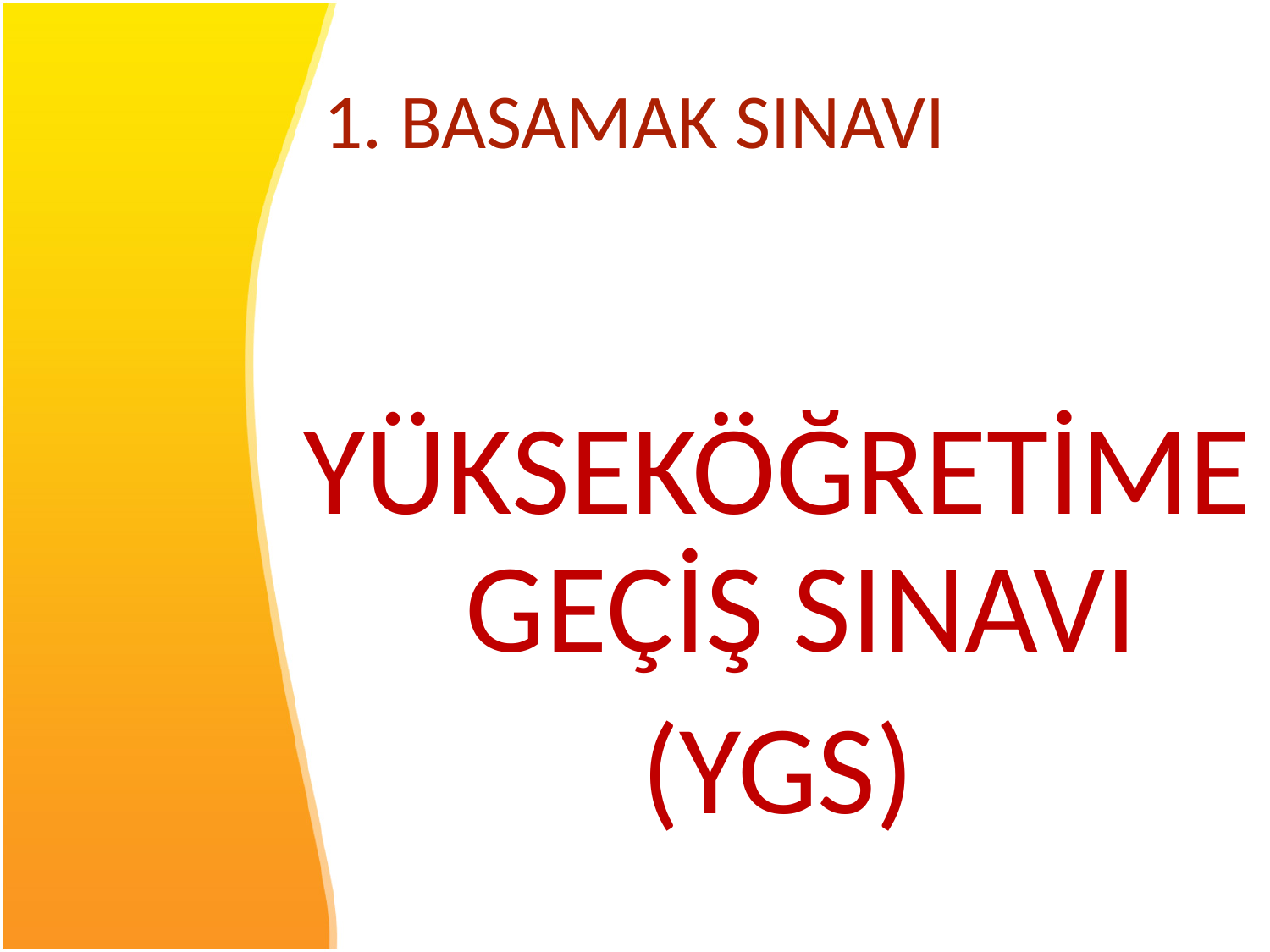

1. BASAMAK SINAVI

YÜKSEKÖĞRETİME GEÇİŞ SINAVI
(YGS)